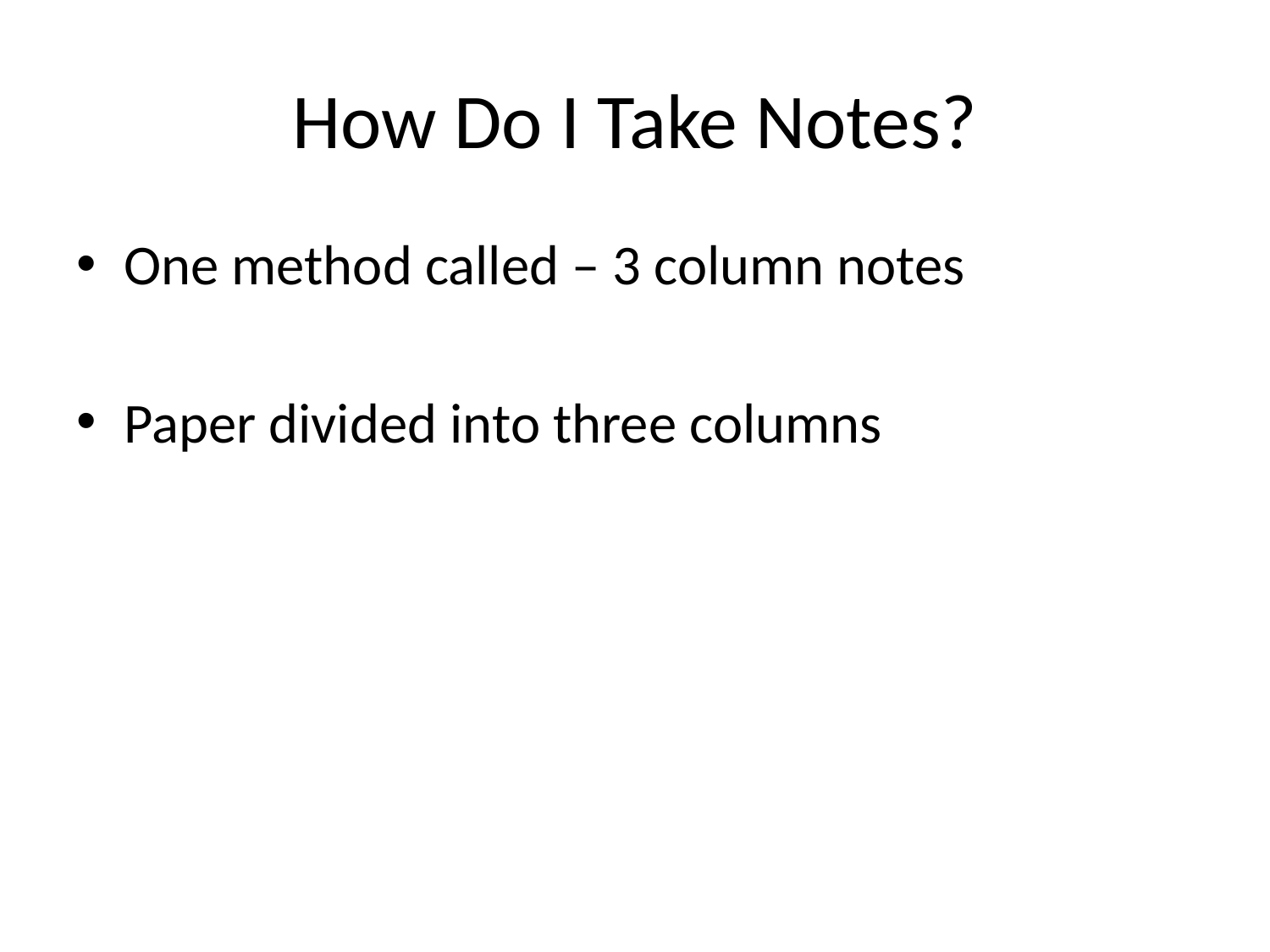

# How Do I Take Notes?
One method called – 3 column notes

Paper divided into three columns